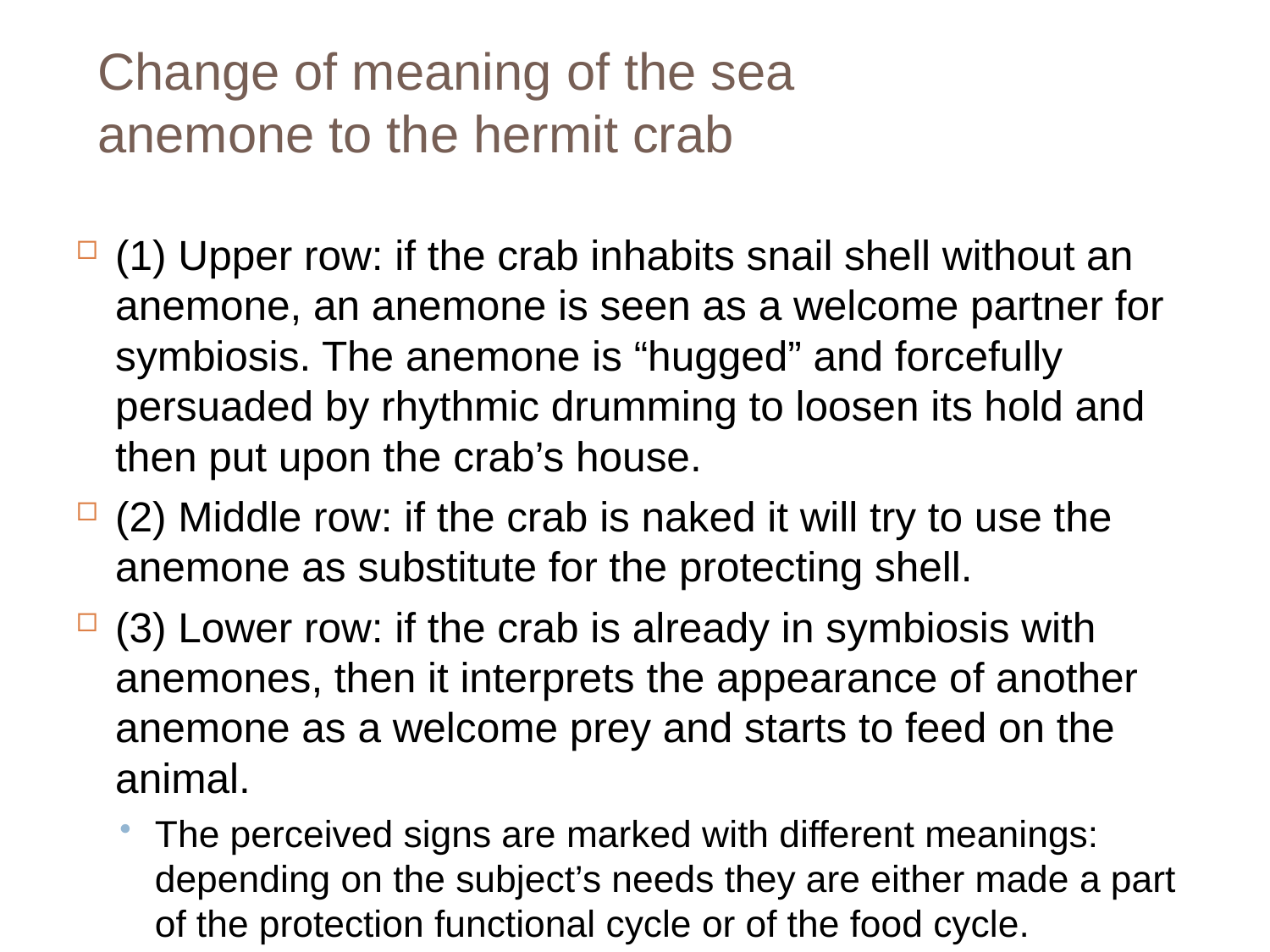

# Change of meaning of the sea anemone to the hermit crab
(1) Upper row: if the crab inhabits snail shell without an anemone, an anemone is seen as a welcome partner for symbiosis. The anemone is “hugged” and forcefully persuaded by rhythmic drumming to loosen its hold and then put upon the crab’s house.
(2) Middle row: if the crab is naked it will try to use the anemone as substitute for the protecting shell.
(3) Lower row: if the crab is already in symbiosis with anemones, then it interprets the appearance of another anemone as a welcome prey and starts to feed on the animal.
The perceived signs are marked with different meanings: depending on the subject’s needs they are either made a part of the protection functional cycle or of the food cycle.